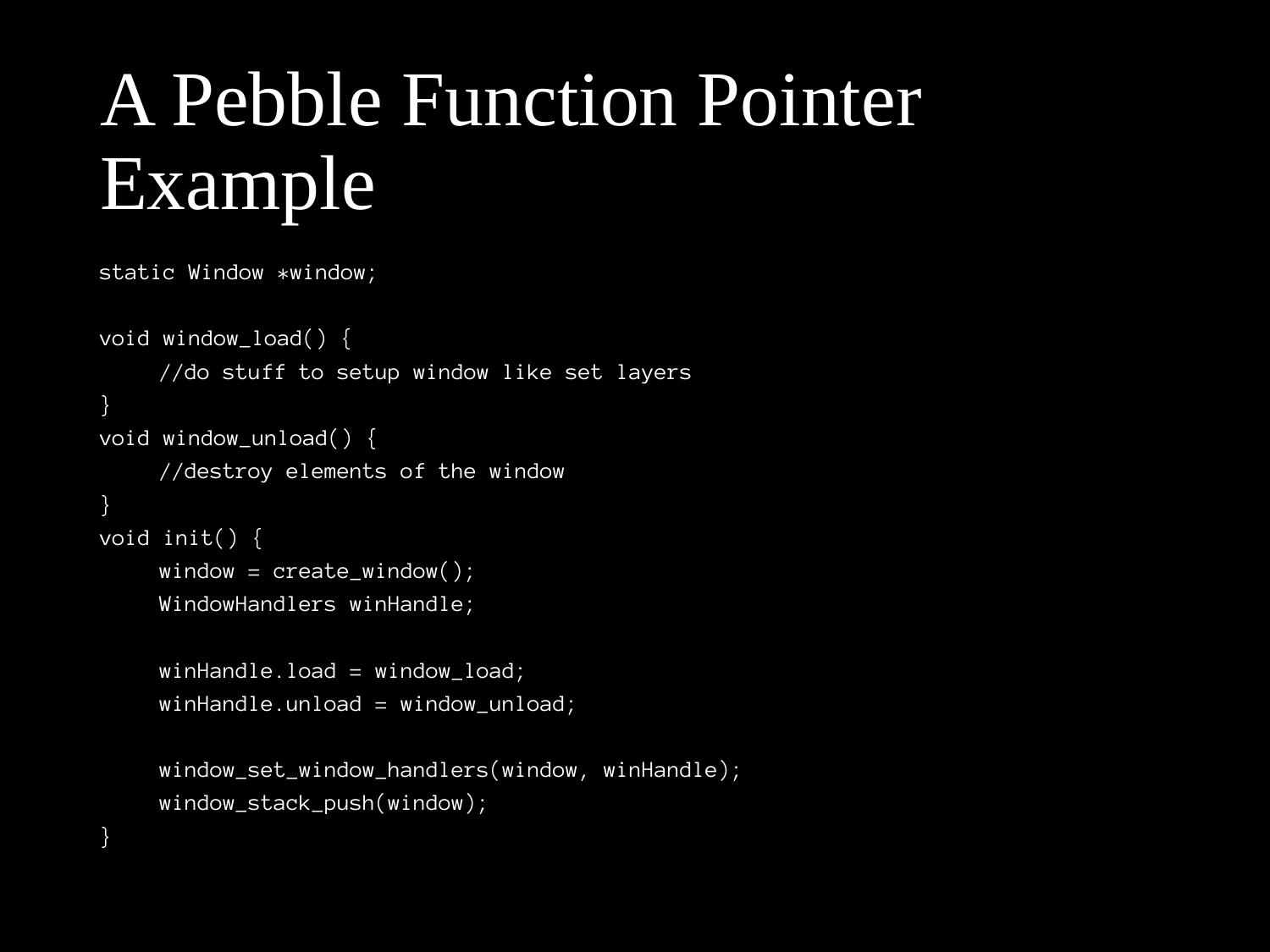

# A Pebble Function Pointer Example
static Window *window;

void window_load() {
	//do stuff to setup window like set layers
}
void window_unload() {
	//destroy elements of the window
}
void init() {
	window = create_window();
	WindowHandlers winHandle;

	winHandle.load = window_load;
	winHandle.unload = window_unload;

	window_set_window_handlers(window, winHandle);
	window_stack_push(window);
}